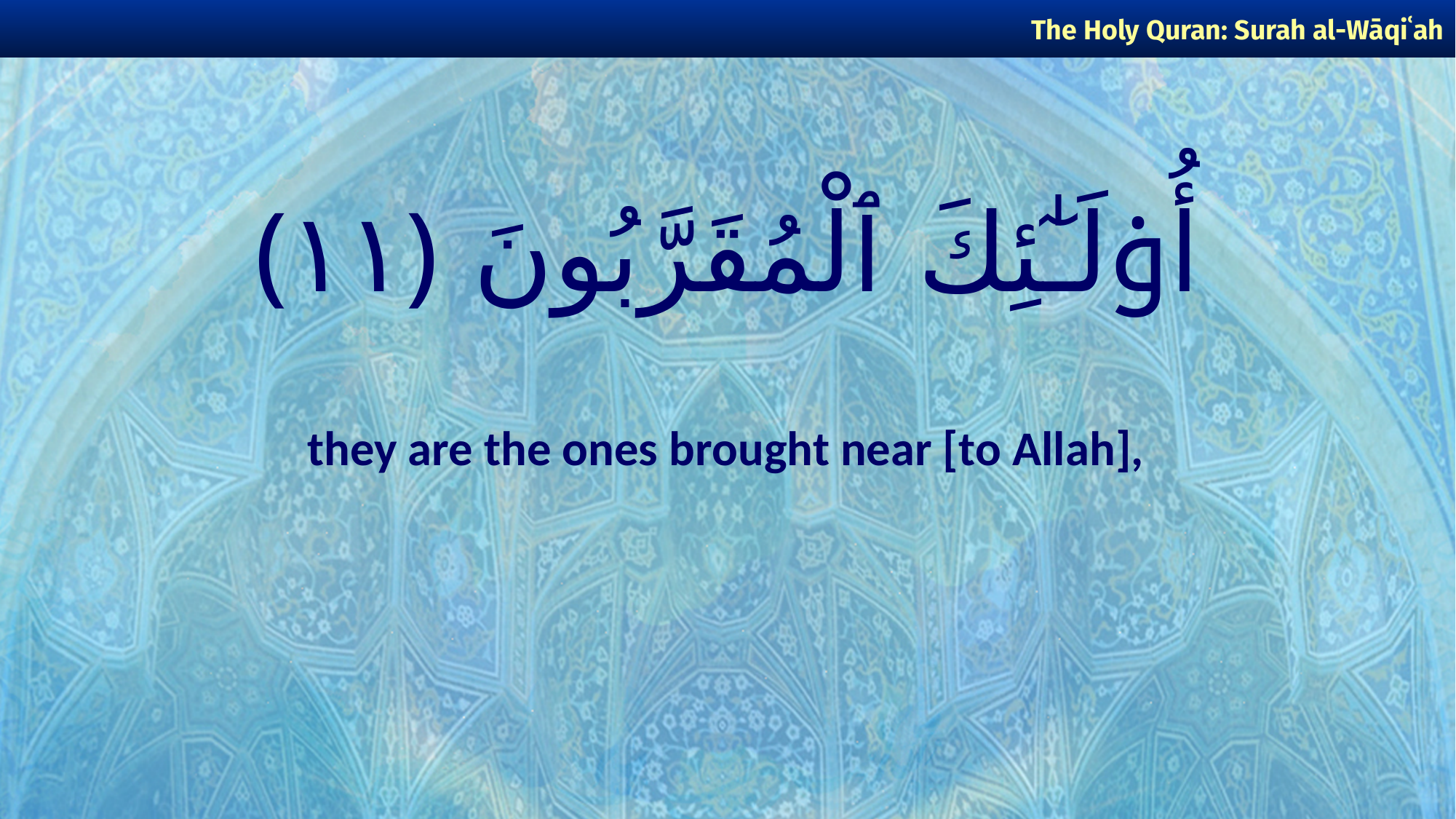

The Holy Quran: Surah al-Wāqiʿah
# أُو۟لَـٰٓئِكَ ٱلْمُقَرَّبُونَ ﴿١١﴾
they are the ones brought near [to Allah],